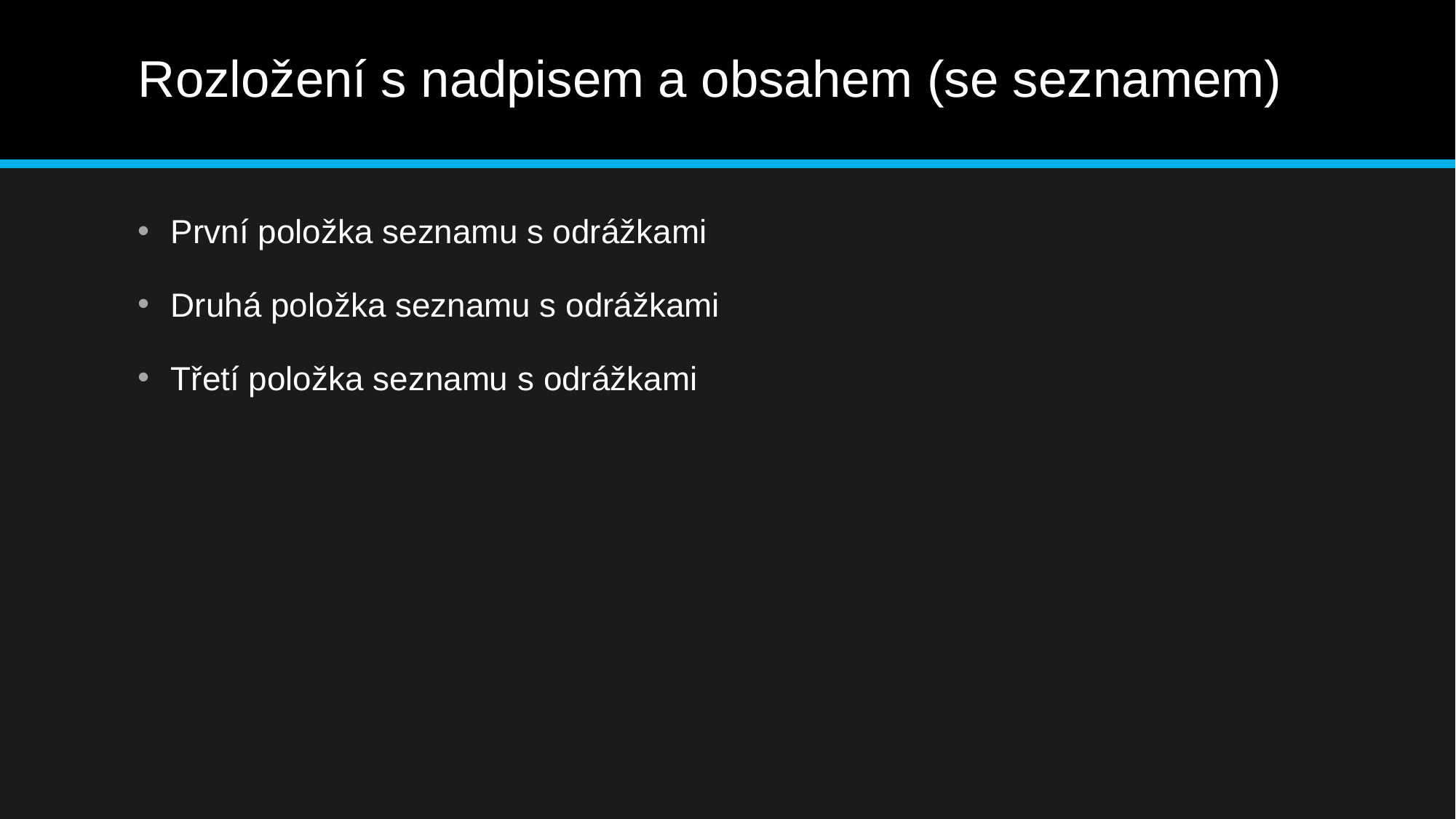

# Rozložení s nadpisem a obsahem (se seznamem)
První položka seznamu s odrážkami
Druhá položka seznamu s odrážkami
Třetí položka seznamu s odrážkami